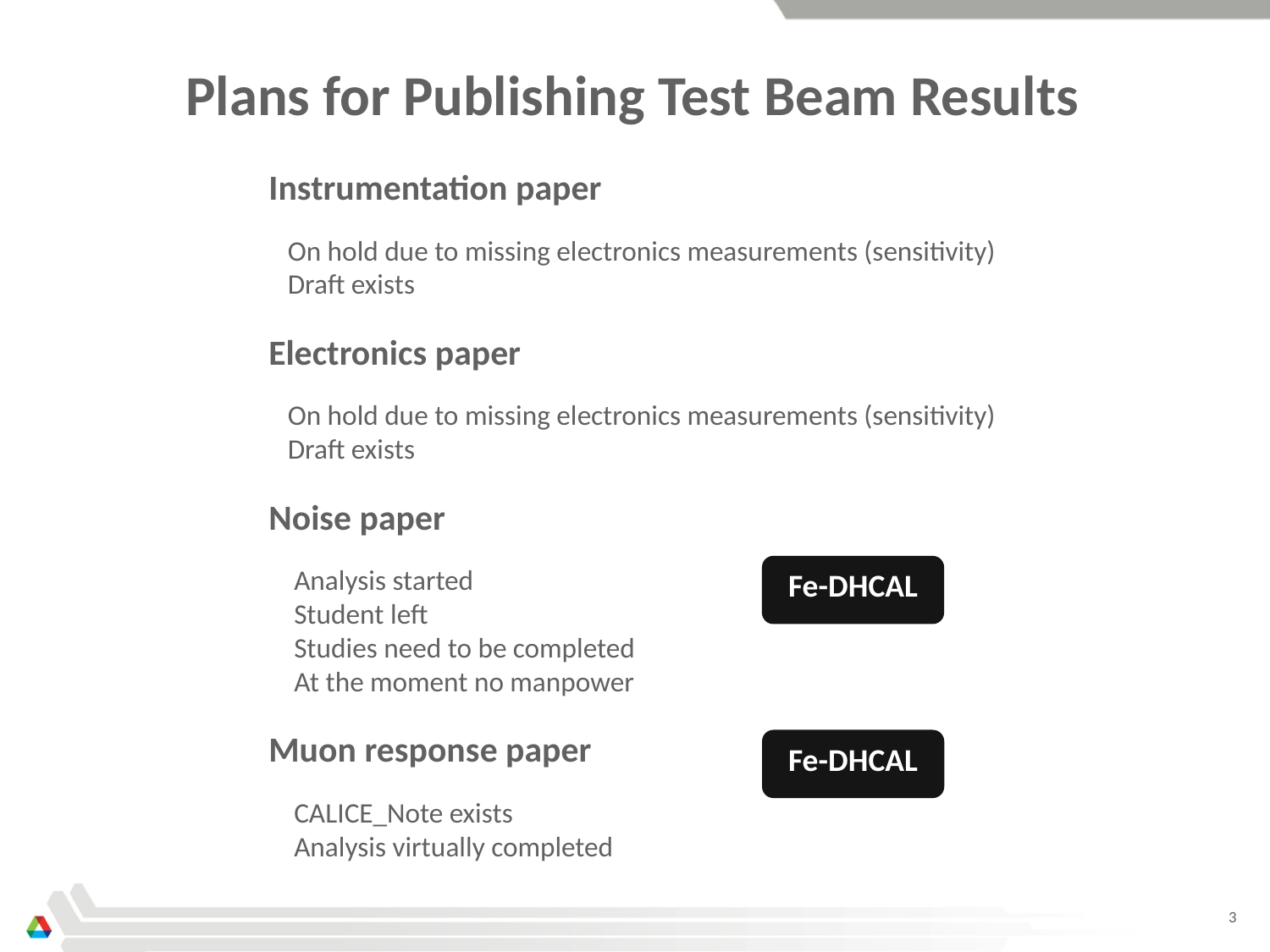

Plans for Publishing Test Beam Results
Instrumentation paper

   On hold due to missing electronics measurements (sensitivity)
   Draft exists

Electronics paper

   On hold due to missing electronics measurements (sensitivity)
   Draft exists

Noise paper

    Analysis started
    Student left
    Studies need to be completed
    At the moment no manpower

Muon response paper

    CALICE_Note exists
    Analysis virtually completed
Fe-DHCAL
Fe-DHCAL
3